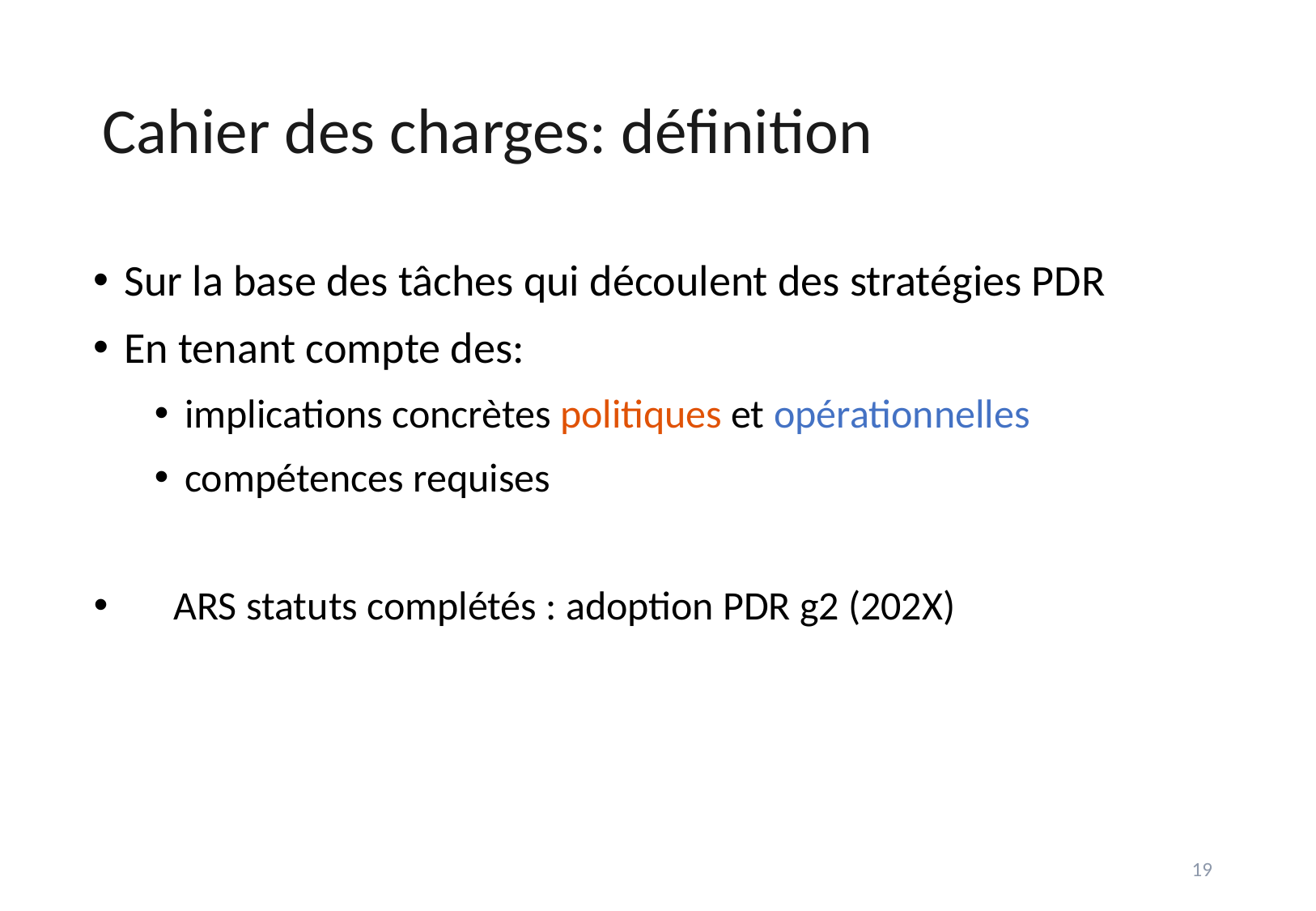

# Cahier des charges: définition
Sur la base des tâches qui découlent des stratégies PDR
En tenant compte des:
implications concrètes politiques et opérationnelles
compétences requises

ARS statuts complétés : adoption PDR g2 (202X)

19